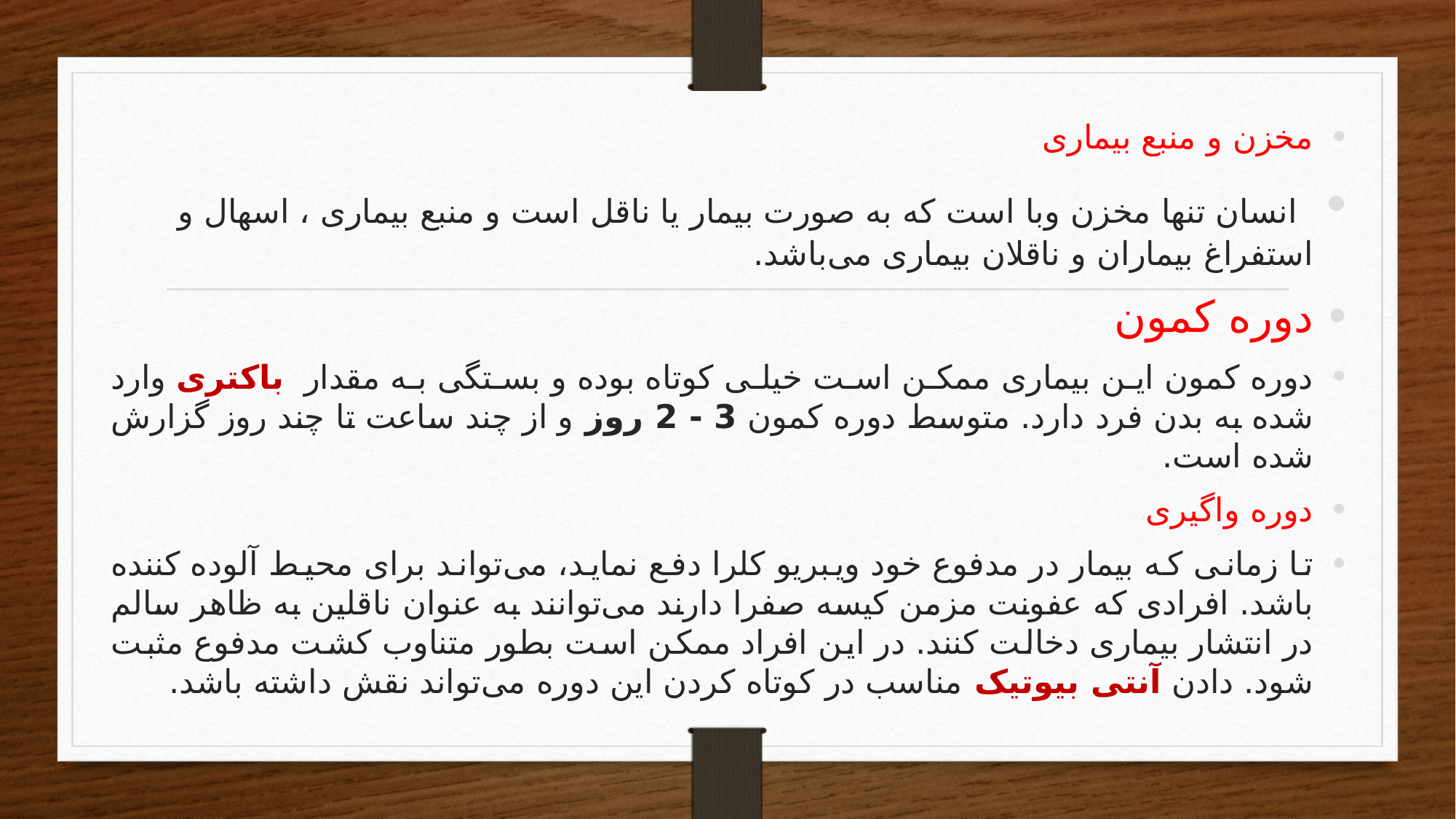

مخزن و منبع بیماری
 انسان تنها مخزن وبا است که به صورت بیمار یا ناقل است و منبع بیماری ، اسهال و استفراغ بیماران و ناقلان بیماری می‌باشد.
دوره کمون
دوره کمون این بیماری ممکن است خیلی کوتاه بوده و بستگی به مقدار باکتری وارد شده به بدن فرد دارد. متوسط دوره کمون 3 - 2 روز و از چند ساعت تا چند روز گزارش شده است.
دوره واگیری
تا زمانی که بیمار در مدفوع خود ویبریو کلرا دفع نماید، می‌تواند برای محیط آلوده کننده باشد. افرادی که عفونت مزمن کیسه صفرا دارند می‌توانند به عنوان ناقلین به ظاهر سالم در انتشار بیماری دخالت کنند. در این افراد ممکن است بطور متناوب کشت مدفوع مثبت شود. دادن آنتی بیوتیک مناسب در کوتاه کردن این دوره می‌تواند نقش داشته باشد.